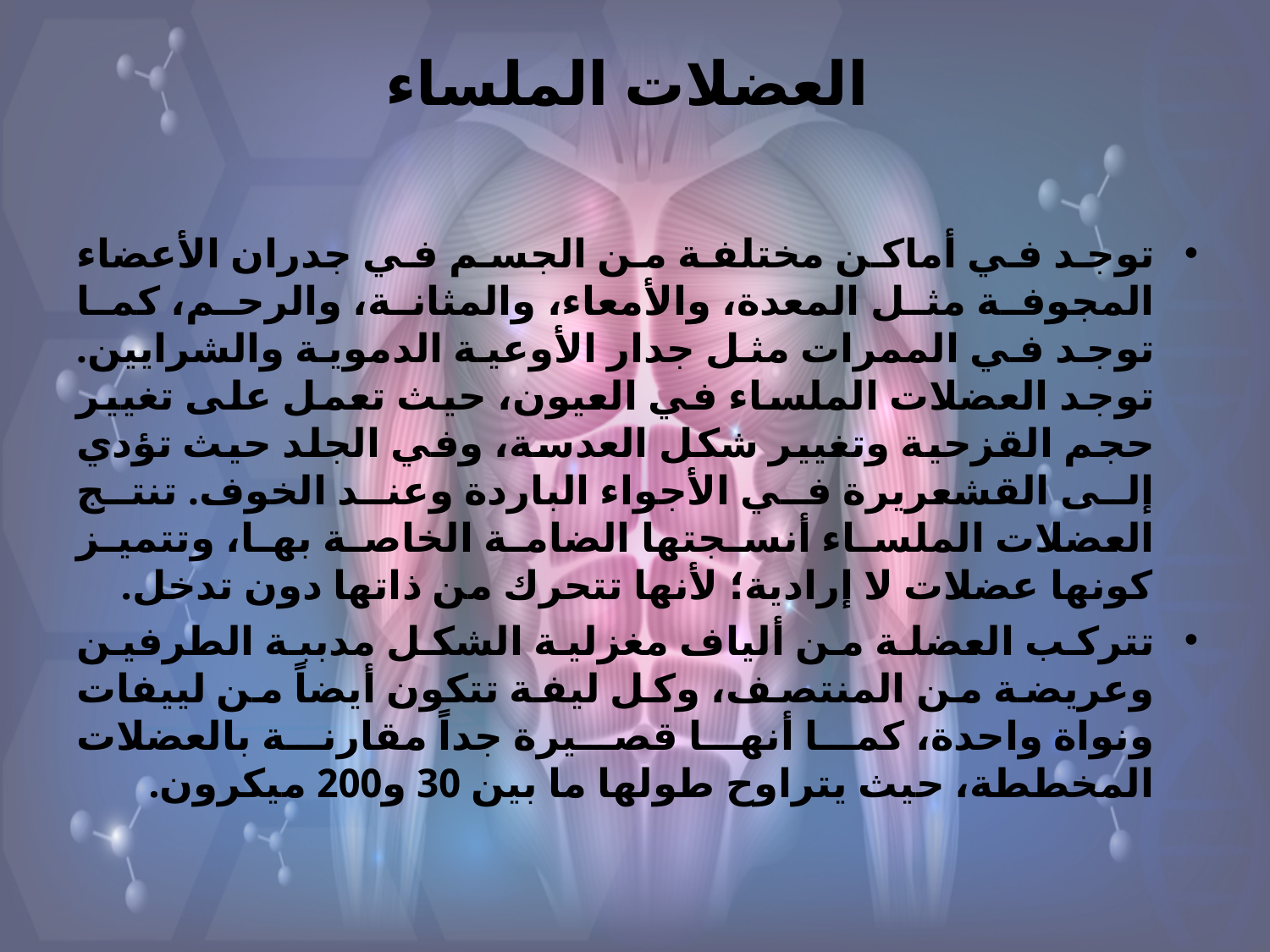

# العضلات الملساء
توجد في أماكن مختلفة من الجسم في جدران الأعضاء المجوفة مثل المعدة، والأمعاء، والمثانة، والرحم، كما توجد في الممرات مثل جدار الأوعية الدموية والشرايين. توجد العضلات الملساء في العيون، حيث تعمل على تغيير حجم القزحية وتغيير شكل العدسة، وفي الجلد حيث تؤدي إلى القشعريرة في الأجواء الباردة وعند الخوف. تنتج العضلات الملساء أنسجتها الضامة الخاصة بها، وتتميز كونها عضلات لا إرادية؛ لأنها تتحرك من ذاتها دون تدخل.
تتركب العضلة من ألياف مغزلية الشكل مدببة الطرفين وعريضة من المنتصف، وكل ليفة تتكون أيضاً من لييفات ونواة واحدة، كما أنها قصيرة جداً مقارنة بالعضلات المخططة، حيث يتراوح طولها ما بين 30 و200 ميكرون.